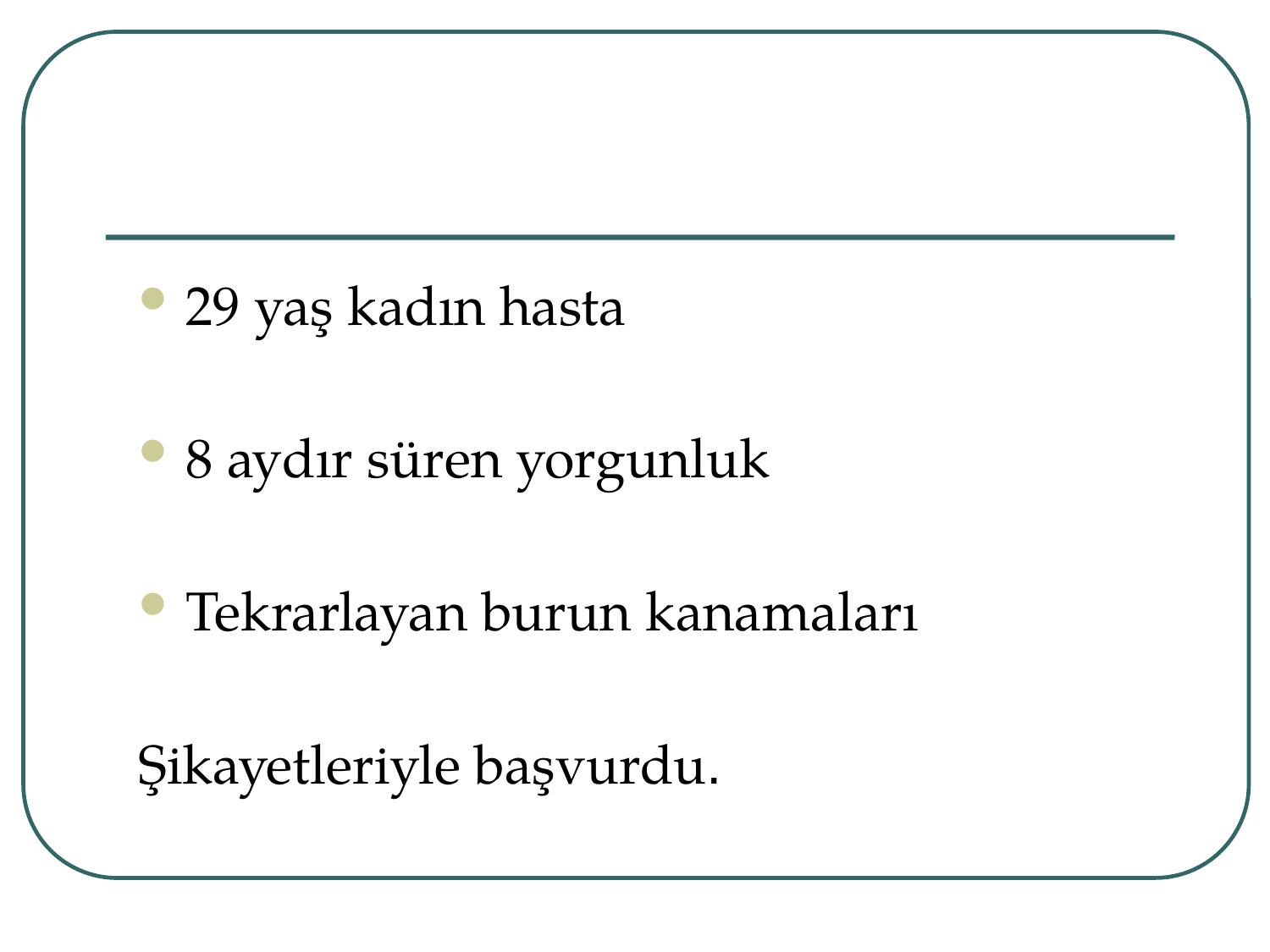

29 yaş kadın hasta

8 aydır süren yorgunluk

Tekrarlayan burun kanamaları

Şikayetleriyle başvurdu.